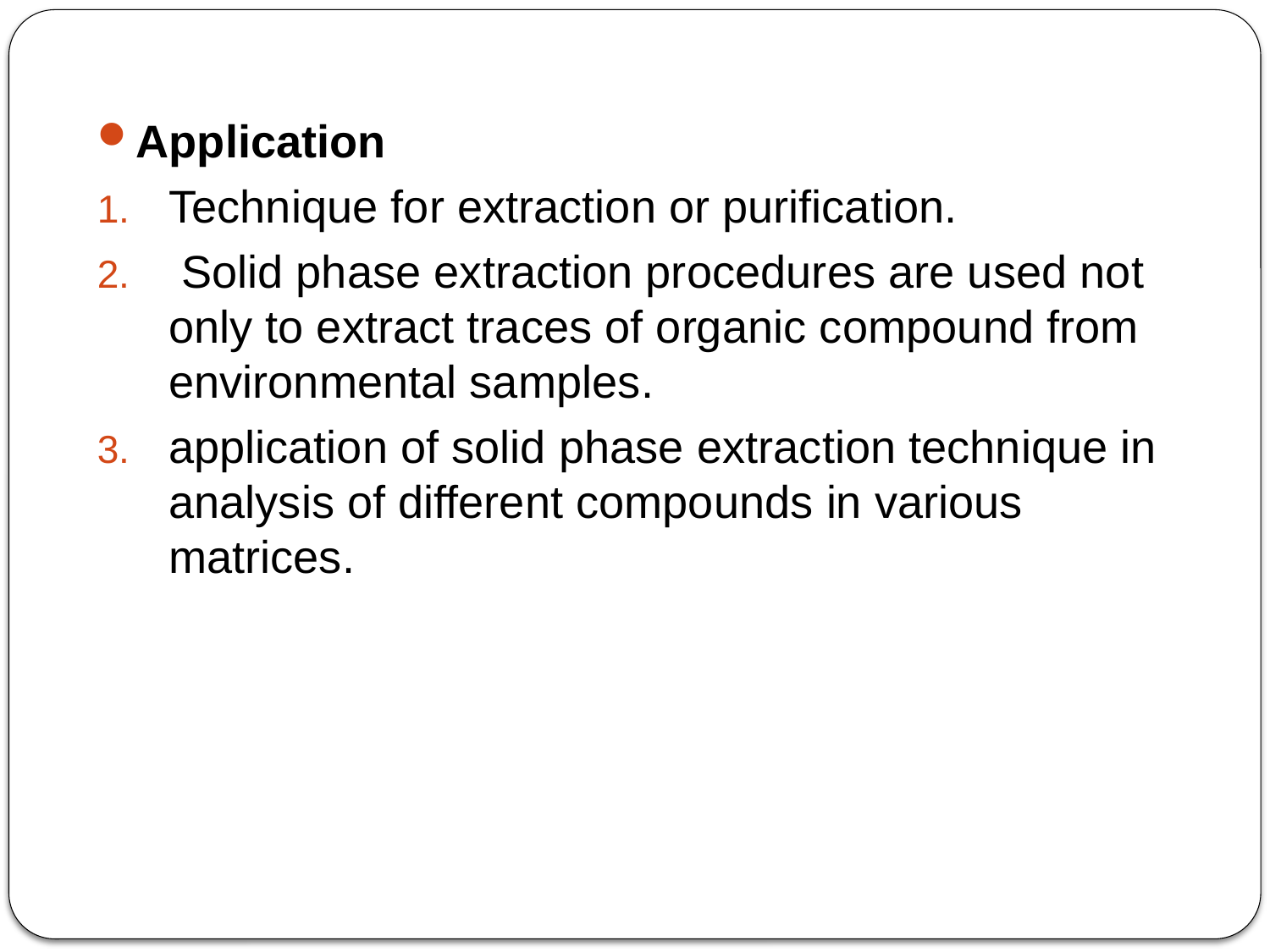

Application
Technique for extraction or purification.
 Solid phase extraction procedures are used not only to extract traces of organic compound from environmental samples.
application of solid phase extraction technique in analysis of different compounds in various matrices.